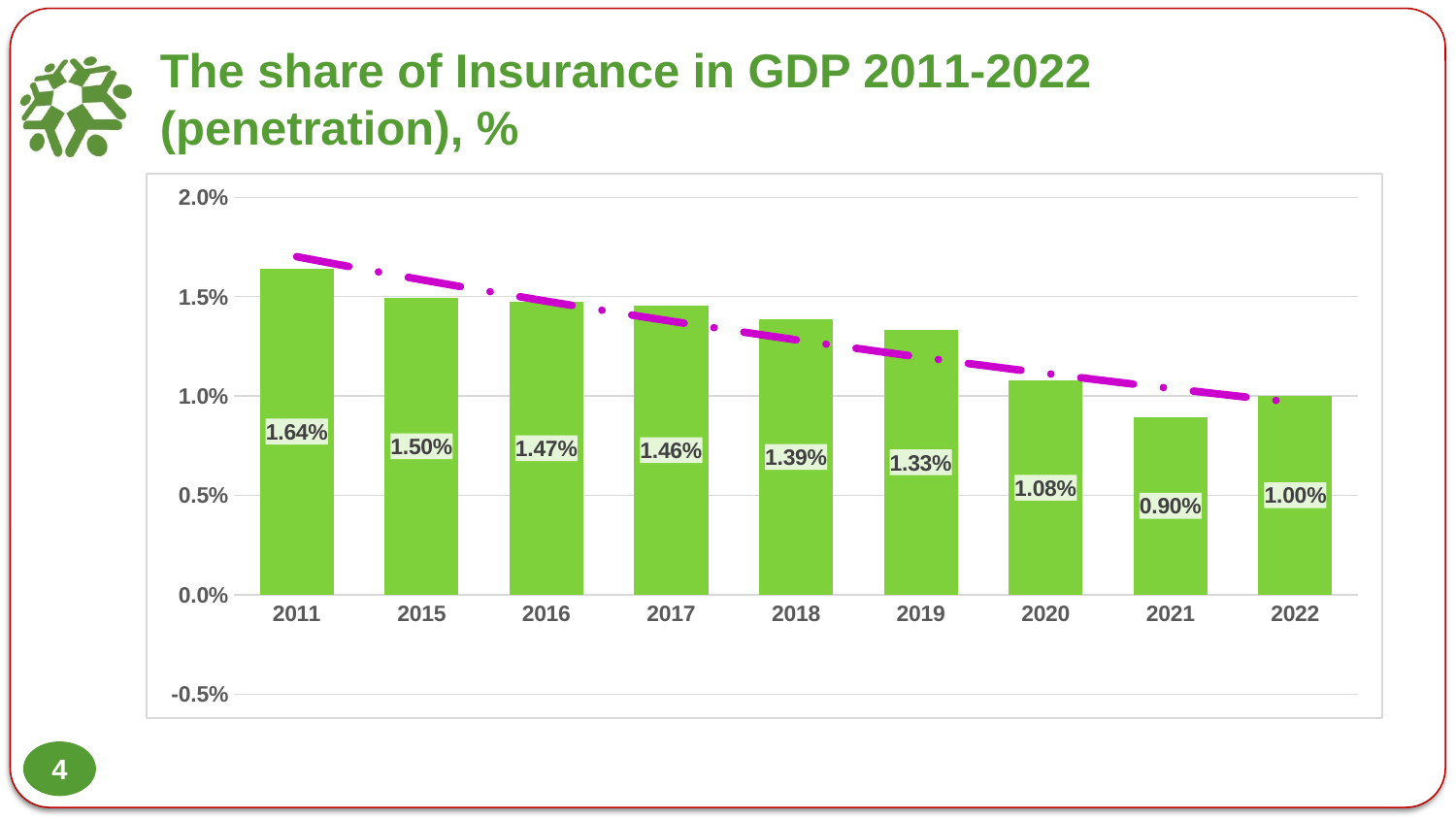

# The share of Insurance in GDP 2011-2022 (penetration), %

### Chart

| Category |  |
|---|---|
| 2011 | 0.01642095983741426 |
| 2015 | 0.014953654533165975 |
| 2016 | 0.014744188210870698 |
| 2017 | 0.014555468346268386 |
| 2018 | 0.013864954069487243 |
| 2019 | 0.013322238296802732 |
| 2020 | 0.010773454760043873 |
| 2021 | 0.008954911134092147 |
| 2022 | 0.010010225209312445 |
4